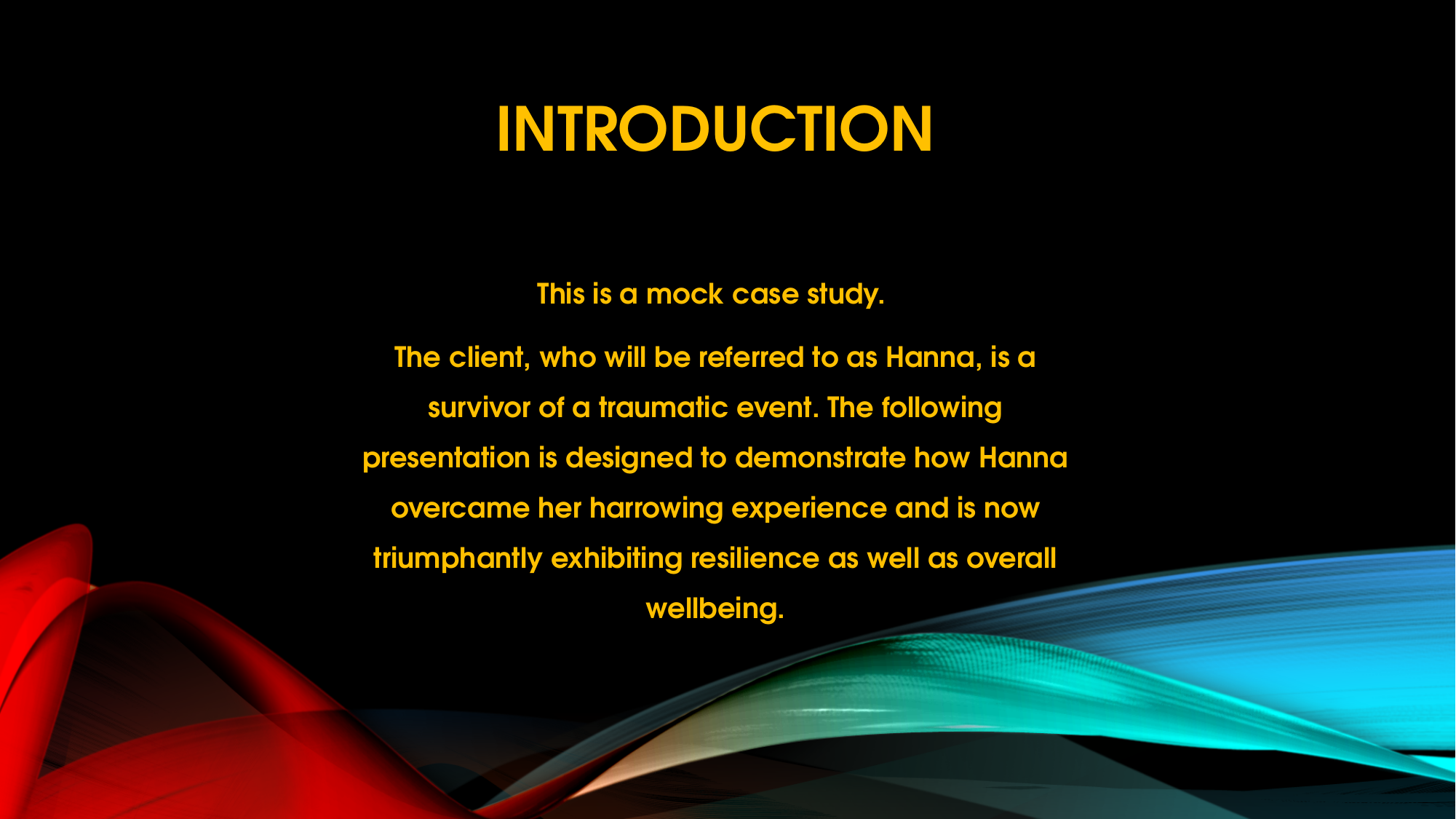

# introduction
This is a mock case study.
The client, who will be referred to as Hanna, is a survivor of a traumatic event. The following presentation is designed to demonstrate how Hanna overcame her harrowing experience and is now triumphantly exhibiting resilience as well as overall wellbeing.